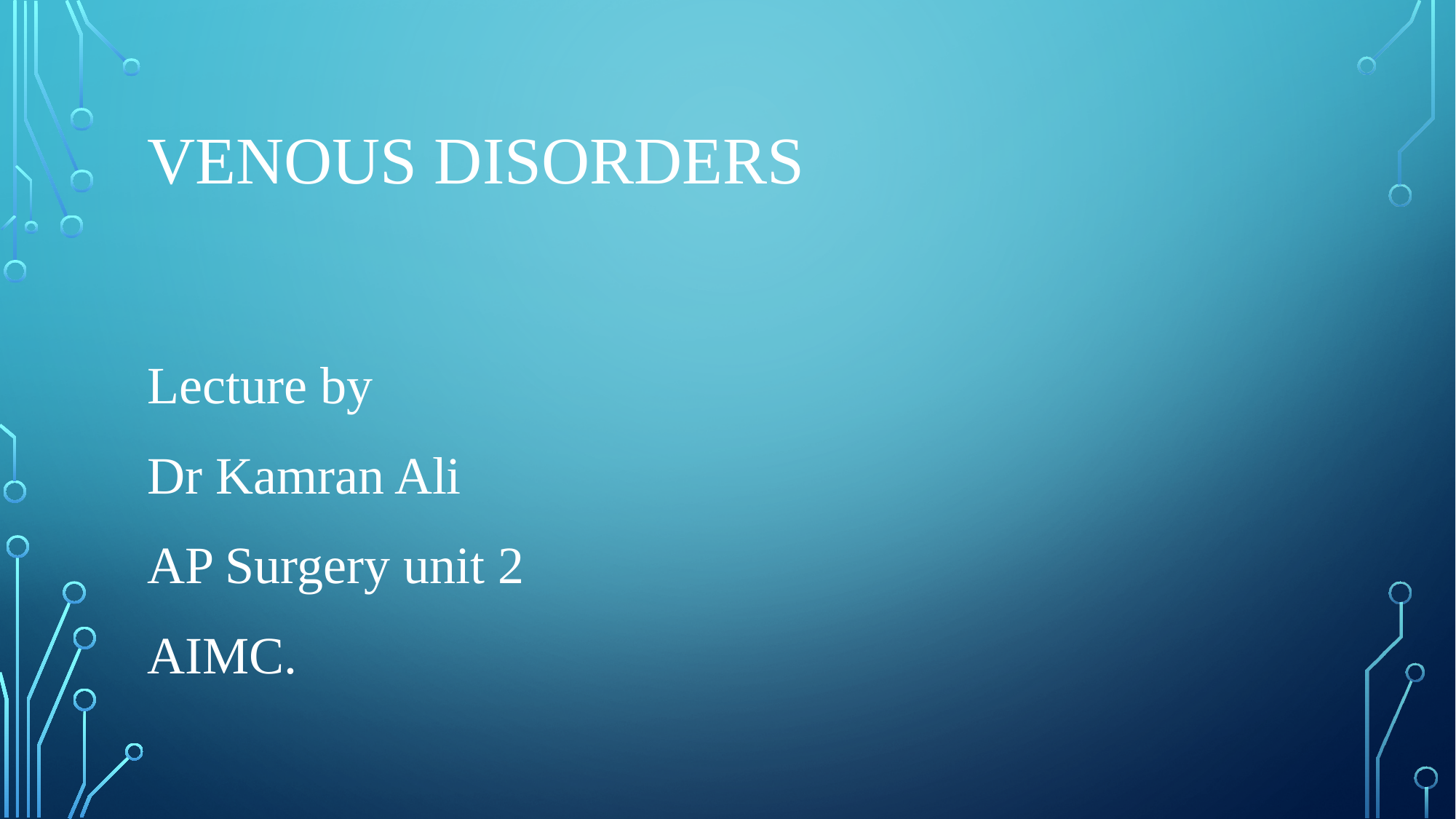

# Venous disorders

Lecture by
Dr Kamran Ali
AP Surgery unit 2
AIMC.